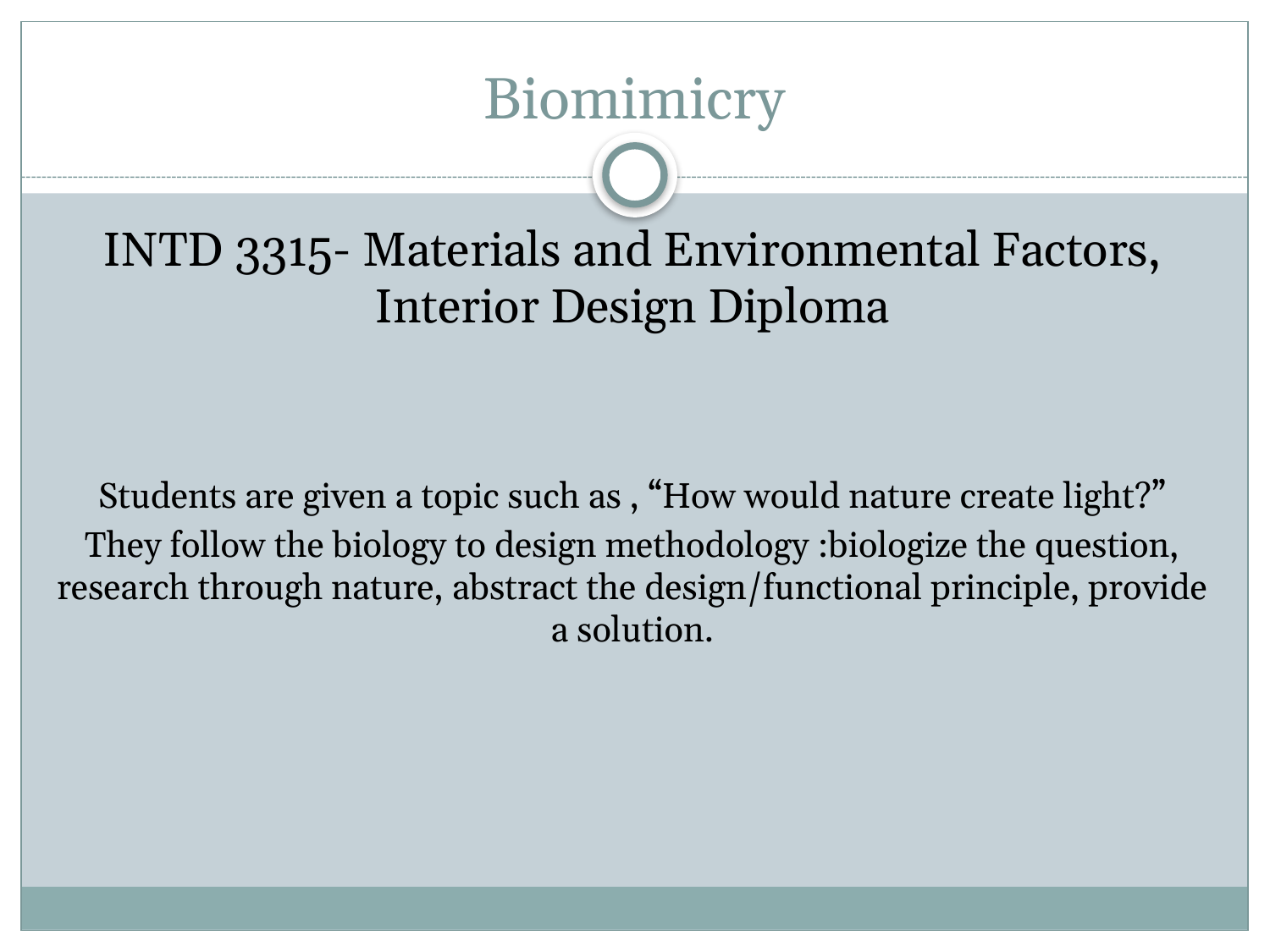

# Biomimicry
INTD 3315- Materials and Environmental Factors, Interior Design Diploma

Students are given a topic such as , “How would nature create light?”
They follow the biology to design methodology :biologize the question, research through nature, abstract the design/functional principle, provide a solution.